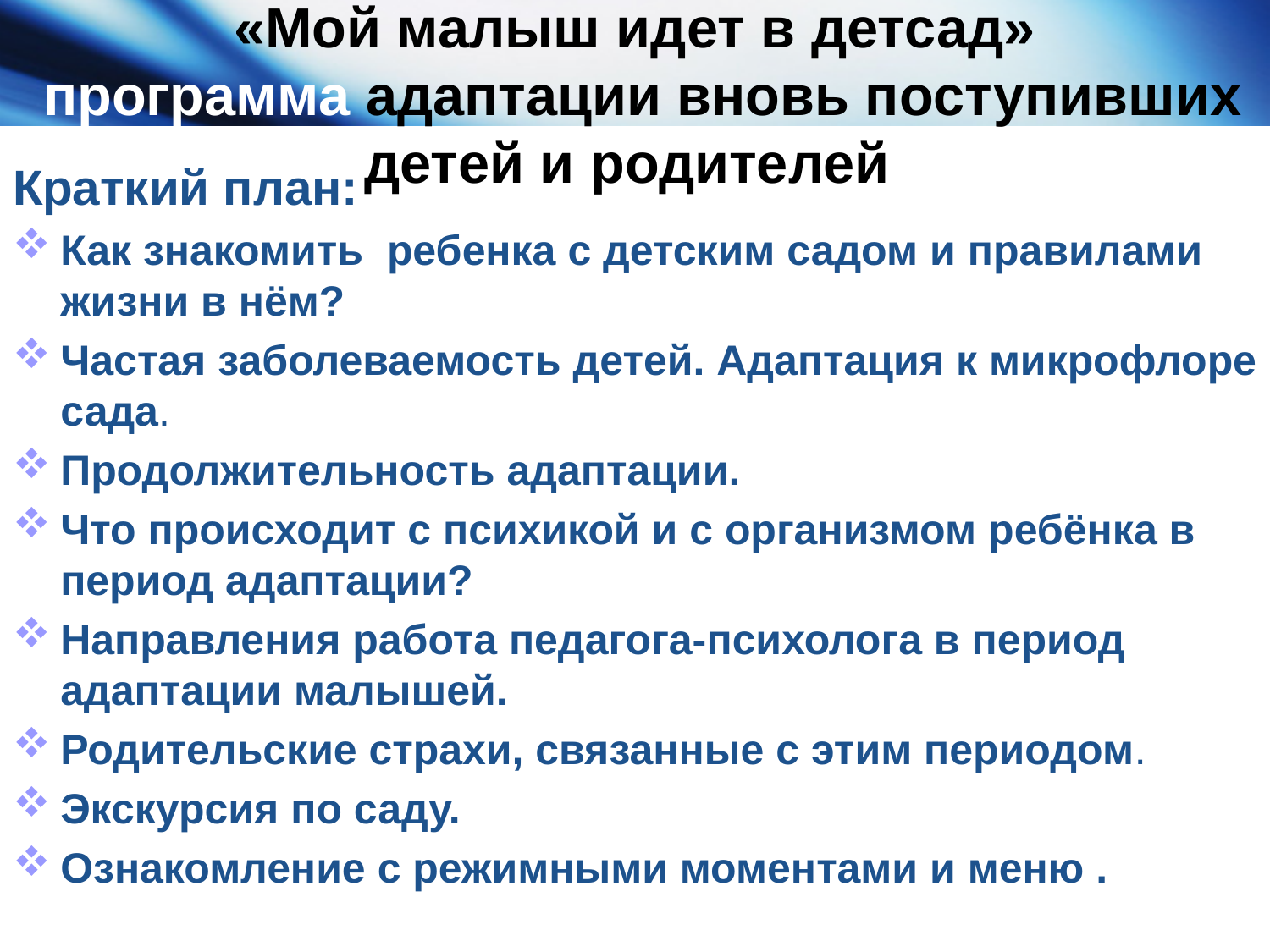

# «Мой малыш идет в детсад» программа адаптации вновь поступивших детей и родителей
Краткий план:
Как знакомить  ребенка с детским садом и правилами жизни в нём?
Частая заболеваемость детей. Адаптация к микрофлоре сада.
Продолжительность адаптации.
Что происходит с психикой и с организмом ребёнка в период адаптации?
Направления работа педагога-психолога в период адаптации малышей.
Родительские страхи, связанные с этим периодом.
Экскурсия по саду.
Ознакомление с режимными моментами и меню .